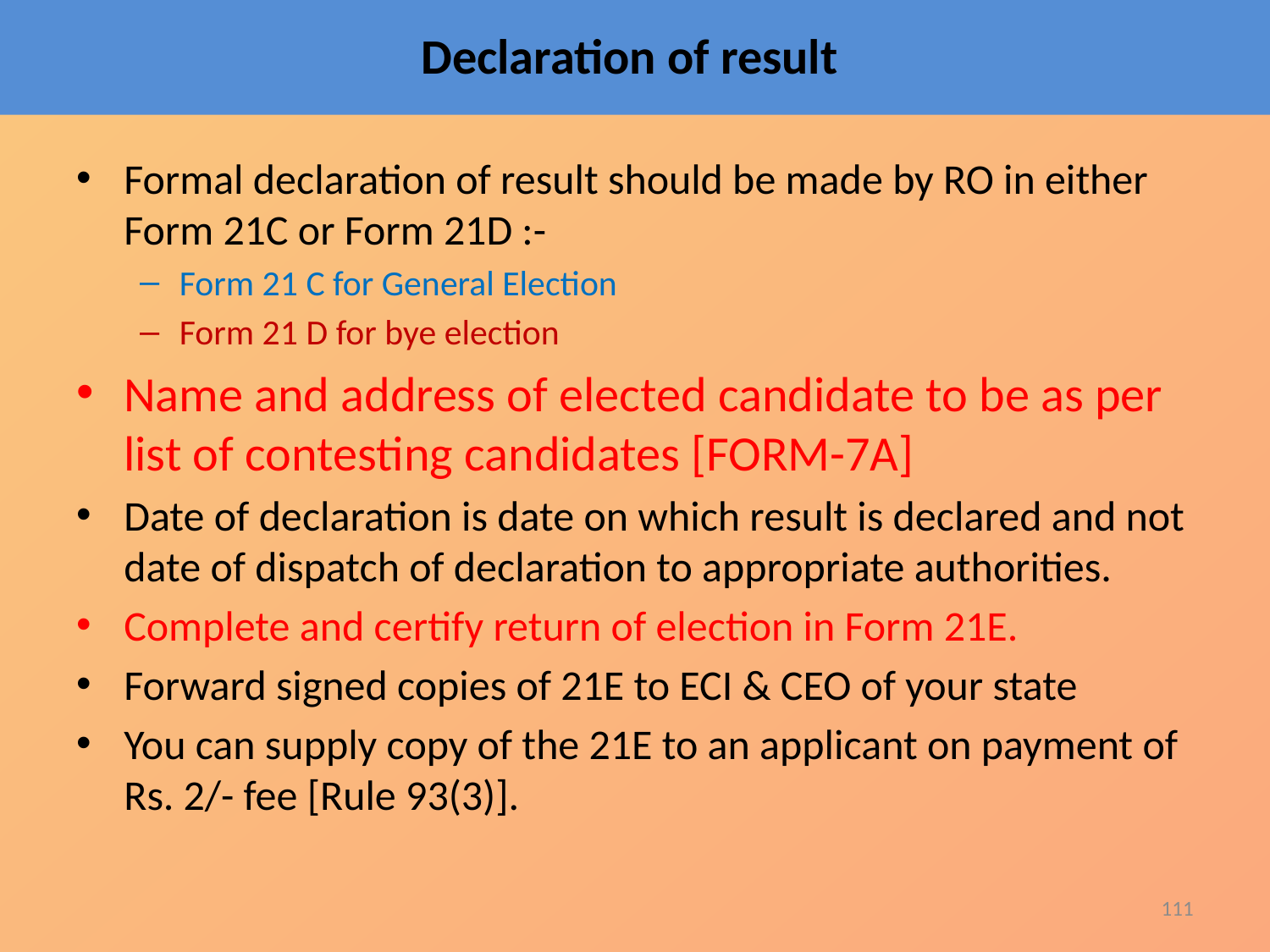

# Declaration of result

Formal declaration of result should be made by RO in either Form 21C or Form 21D :-
Form 21 C for General Election
Form 21 D for bye election
Name and address of elected candidate to be as per list of contesting candidates [FORM-7A]
Date of declaration is date on which result is declared and not date of dispatch of declaration to appropriate authorities.
Complete and certify return of election in Form 21E.
Forward signed copies of 21E to ECI & CEO of your state
You can supply copy of the 21E to an applicant on payment of Rs. 2/- fee [Rule 93(3)].

111